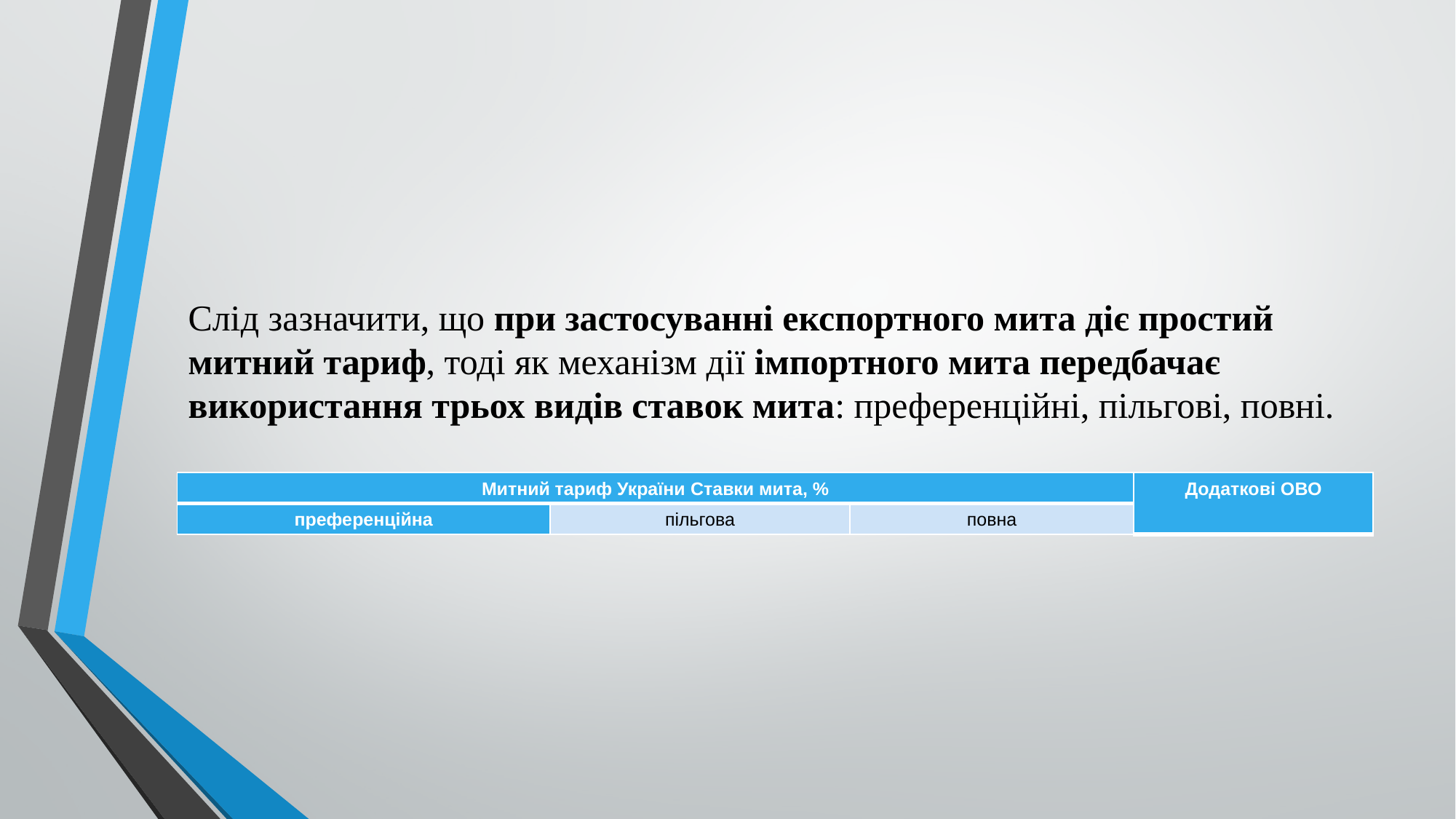

Слід зазначити, що при застосуванні експортного мита діє простий митний тариф, тоді як механізм дії імпортного мита передбачає використання трьох видів ставок мита: преференційні, пільгові, повні.
| Митний тариф України Ставки мита, % |  |  | Додаткові ОВО |
| --- | --- | --- | --- |
| преференційна | пільгова | повна |  |